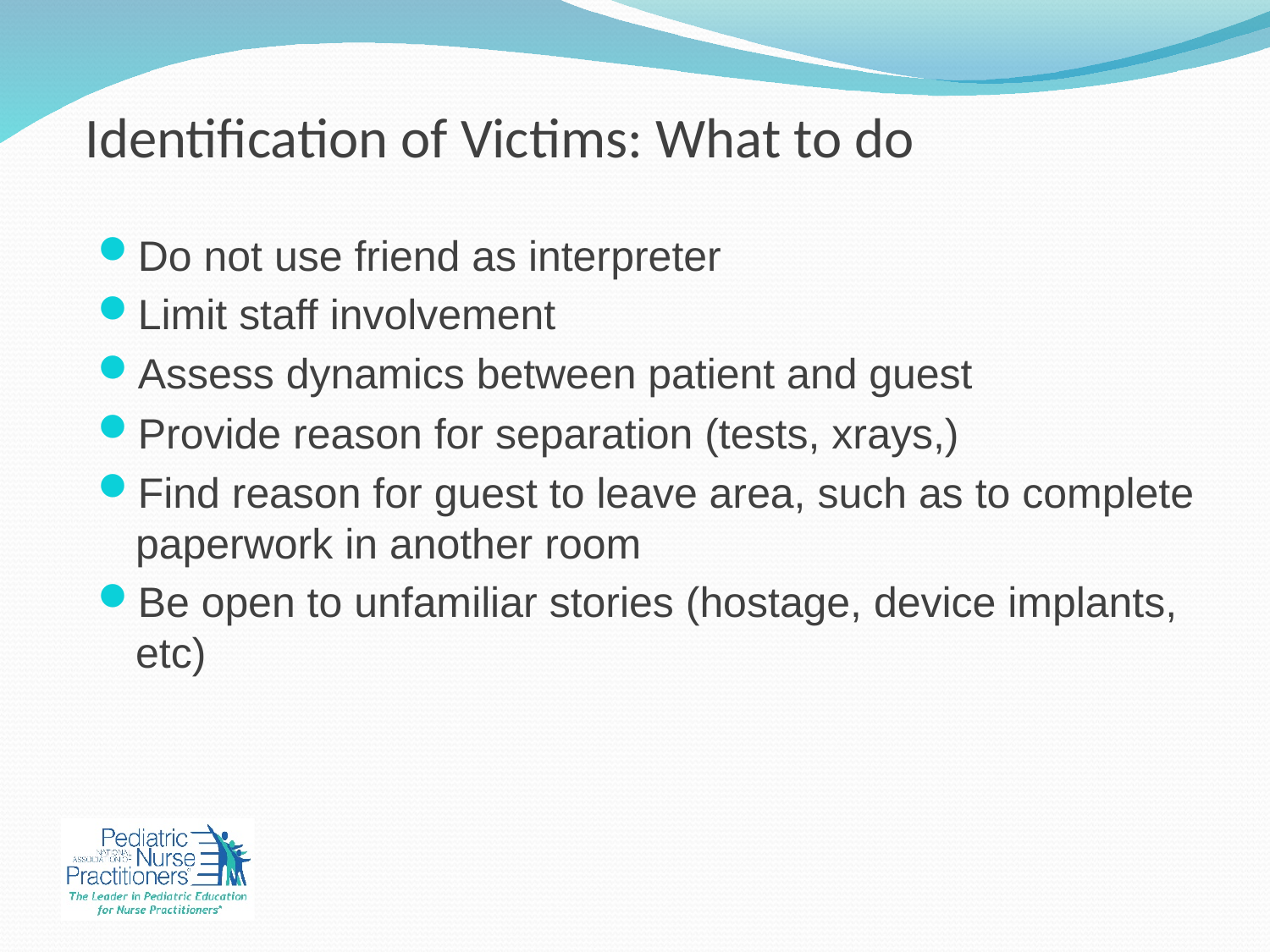

# Identification of Victims: What to do
Do not use friend as interpreter
Limit staff involvement
Assess dynamics between patient and guest
Provide reason for separation (tests, xrays,)
Find reason for guest to leave area, such as to complete paperwork in another room
Be open to unfamiliar stories (hostage, device implants, etc)